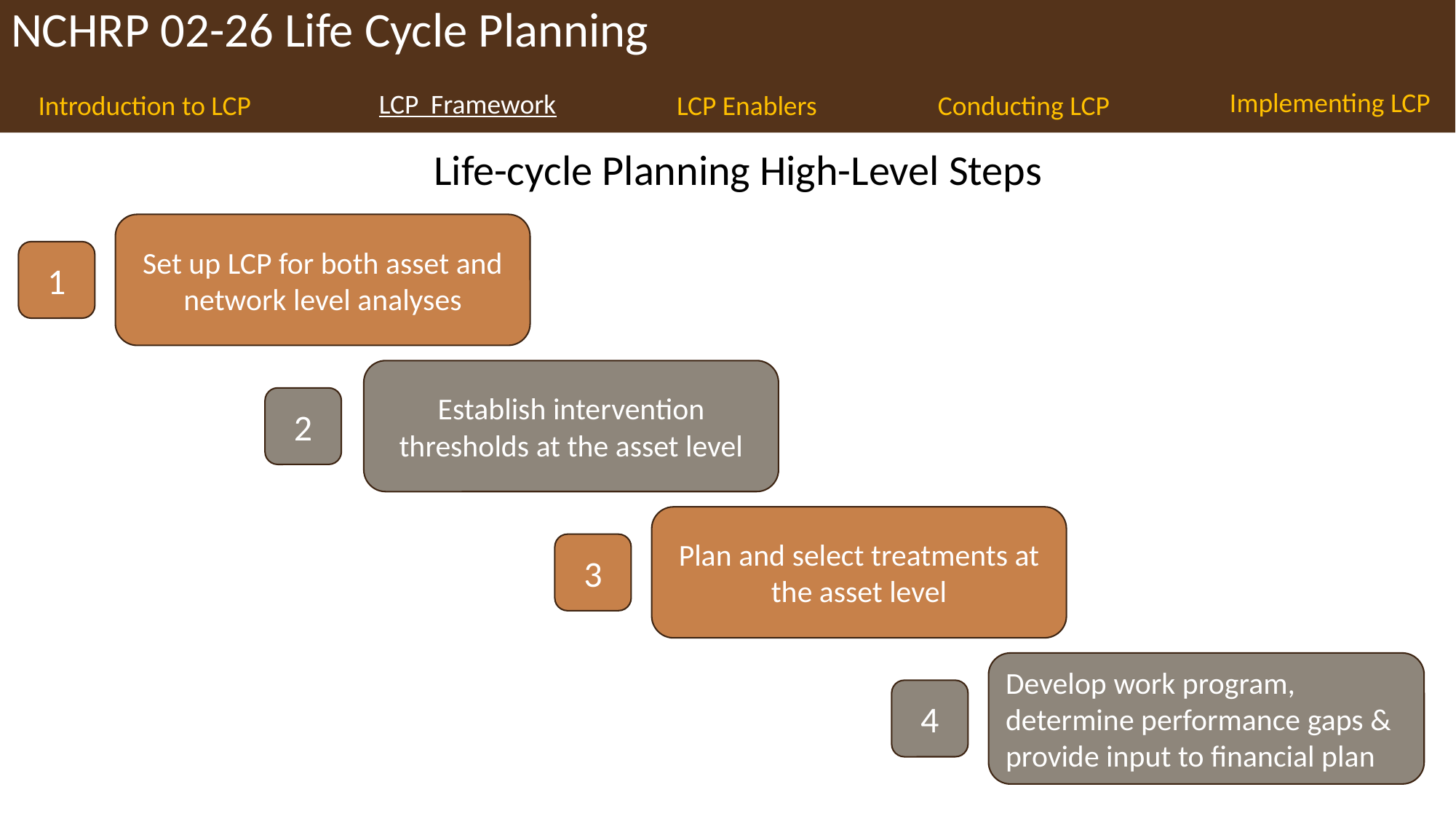

# Life-cycle Planning High-Level Steps
Set up LCP for both asset and network level analyses
1
Establish intervention thresholds at the asset level
2
Plan and select treatments at the asset level
3
Develop work program, determine performance gaps & provide input to financial plan
4